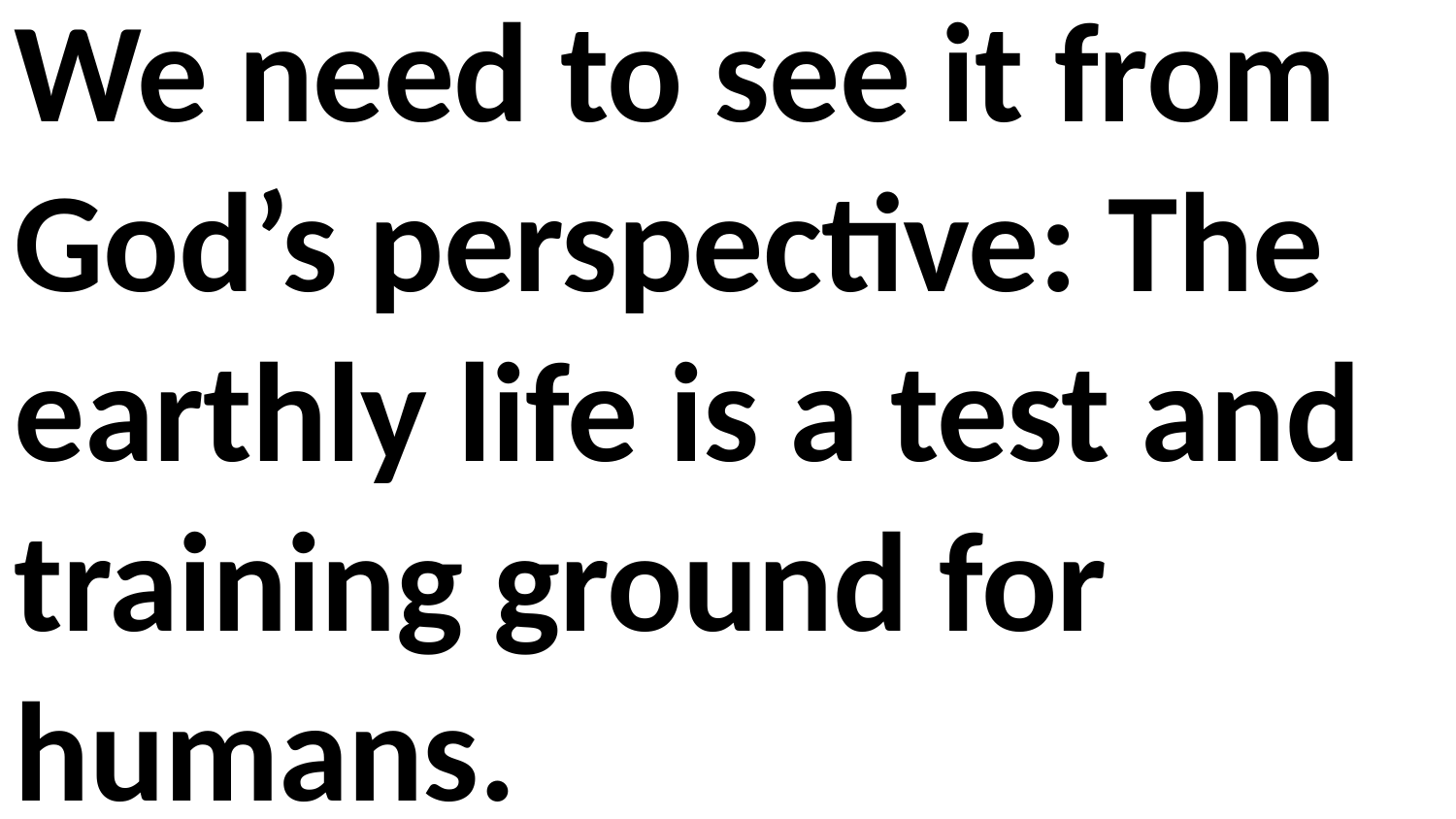

We need to see it from God’s perspective: The earthly life is a test and training ground for humans.